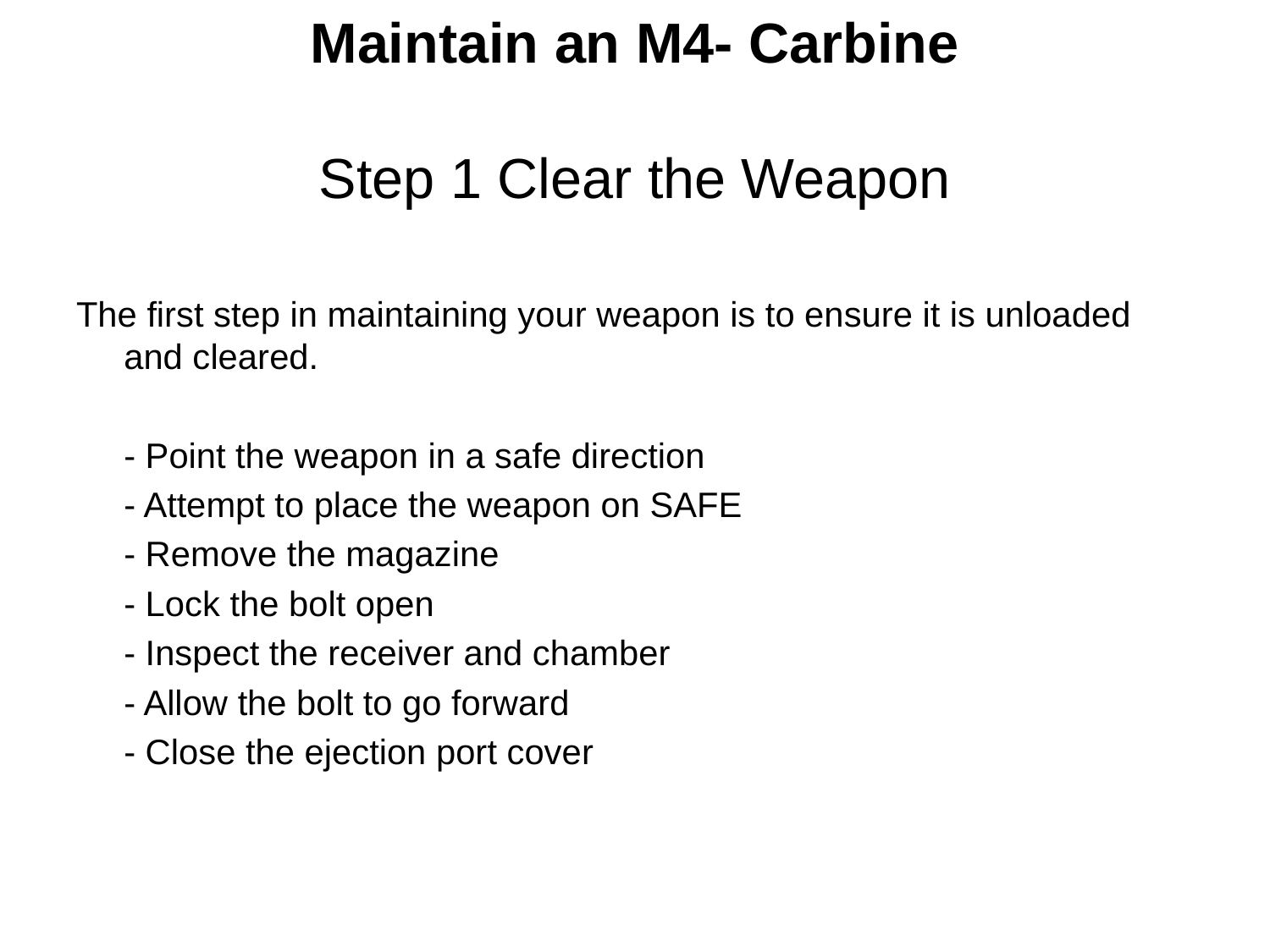

# Maintain an M4- Carbine Step 1 Clear the Weapon
The first step in maintaining your weapon is to ensure it is unloaded and cleared.

	- Point the weapon in a safe direction
	- Attempt to place the weapon on SAFE
	- Remove the magazine
	- Lock the bolt open
	- Inspect the receiver and chamber
	- Allow the bolt to go forward
	- Close the ejection port cover
110